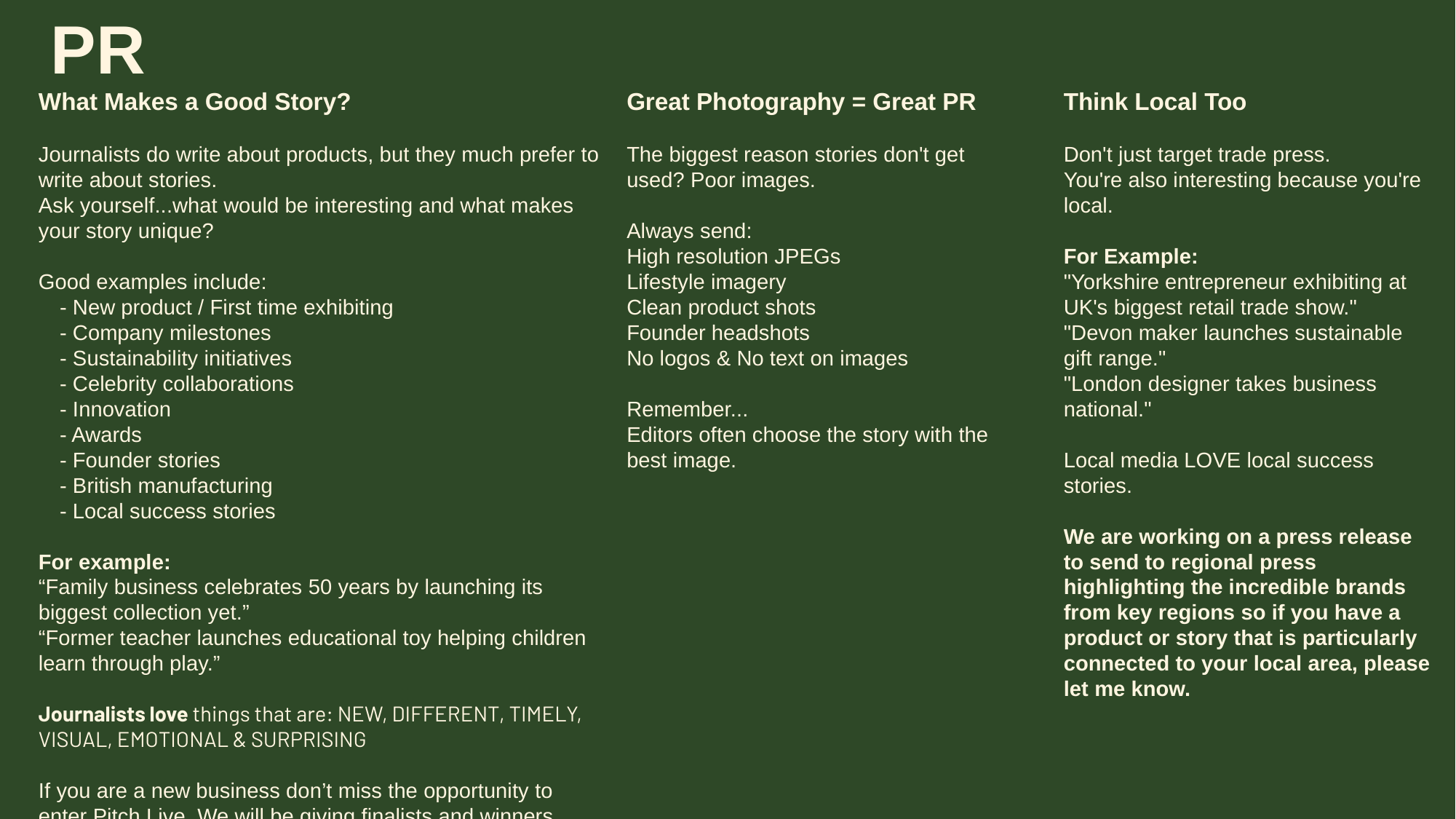

PR
Great Photography = Great PR

The biggest reason stories don't get used? Poor images.

Always send:
High resolution JPEGs
Lifestyle imagery
Clean product shots
Founder headshots
No logos & No text on images

Remember...
Editors often choose the story with the best image.

What Makes a Good Story?

Journalists do write about products, but they much prefer to write about stories.
Ask yourself...what would be interesting and what makes your story unique?

Good examples include:
 - New product / First time exhibiting
 - Company milestones
 - Sustainability initiatives
 - Celebrity collaborations
 - Innovation
 - Awards
 - Founder stories
 - British manufacturing
 - Local success stories

For example:
“Family business celebrates 50 years by launching its biggest collection yet.”
“Former teacher launches educational toy helping children learn through play.”

Journalists love things that are: NEW, DIFFERENT, TIMELY, VISUAL, EMOTIONAL & SURPRISING

If you are a new business don’t miss the opportunity to enter Pitch Live. We will be giving finalists and winners extra PR.

Think Local Too

Don't just target trade press.
You're also interesting because you're local.

For Example:
"Yorkshire entrepreneur exhibiting at UK's biggest retail trade show."
"Devon maker launches sustainable gift range."
"London designer takes business national."

Local media LOVE local success stories.

We are working on a press release to send to regional press highlighting the incredible brands from key regions so if you have a product or story that is particularly connected to your local area, please let me know.